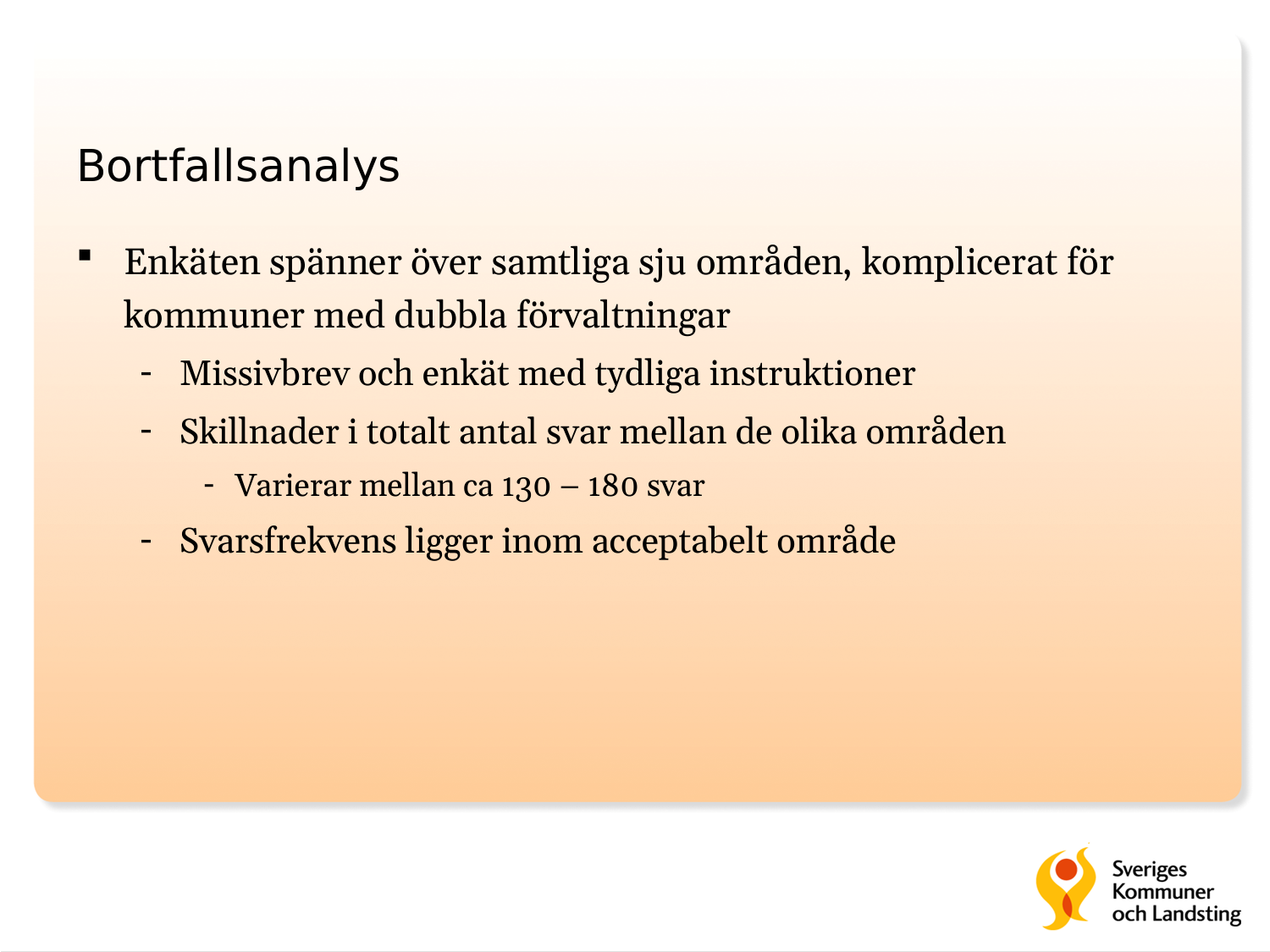

# Bortfallsanalys
Enkäten spänner över samtliga sju områden, komplicerat för kommuner med dubbla förvaltningar
Missivbrev och enkät med tydliga instruktioner
Skillnader i totalt antal svar mellan de olika områden
Varierar mellan ca 130 – 180 svar
Svarsfrekvens ligger inom acceptabelt område